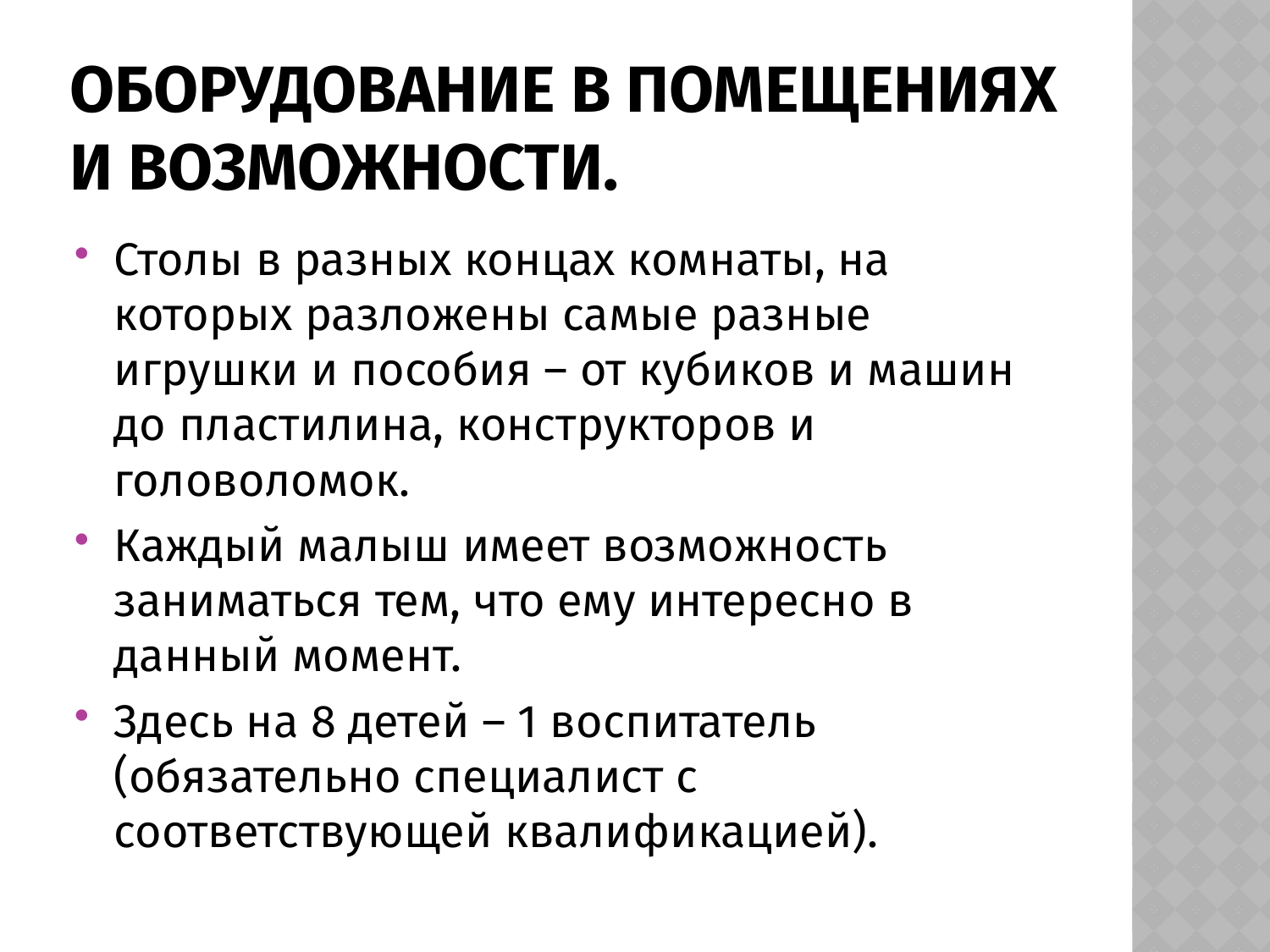

# Оборудование в помещениях и возможности.
Столы в разных концах комнаты, на которых разложены самые разные игрушки и пособия – от кубиков и машин до пластилина, конструкторов и головоломок.
Каждый малыш имеет возможность заниматься тем, что ему интересно в данный момент.
Здесь на 8 детей – 1 воспитатель (обязательно специалист с соответствующей квалификацией).